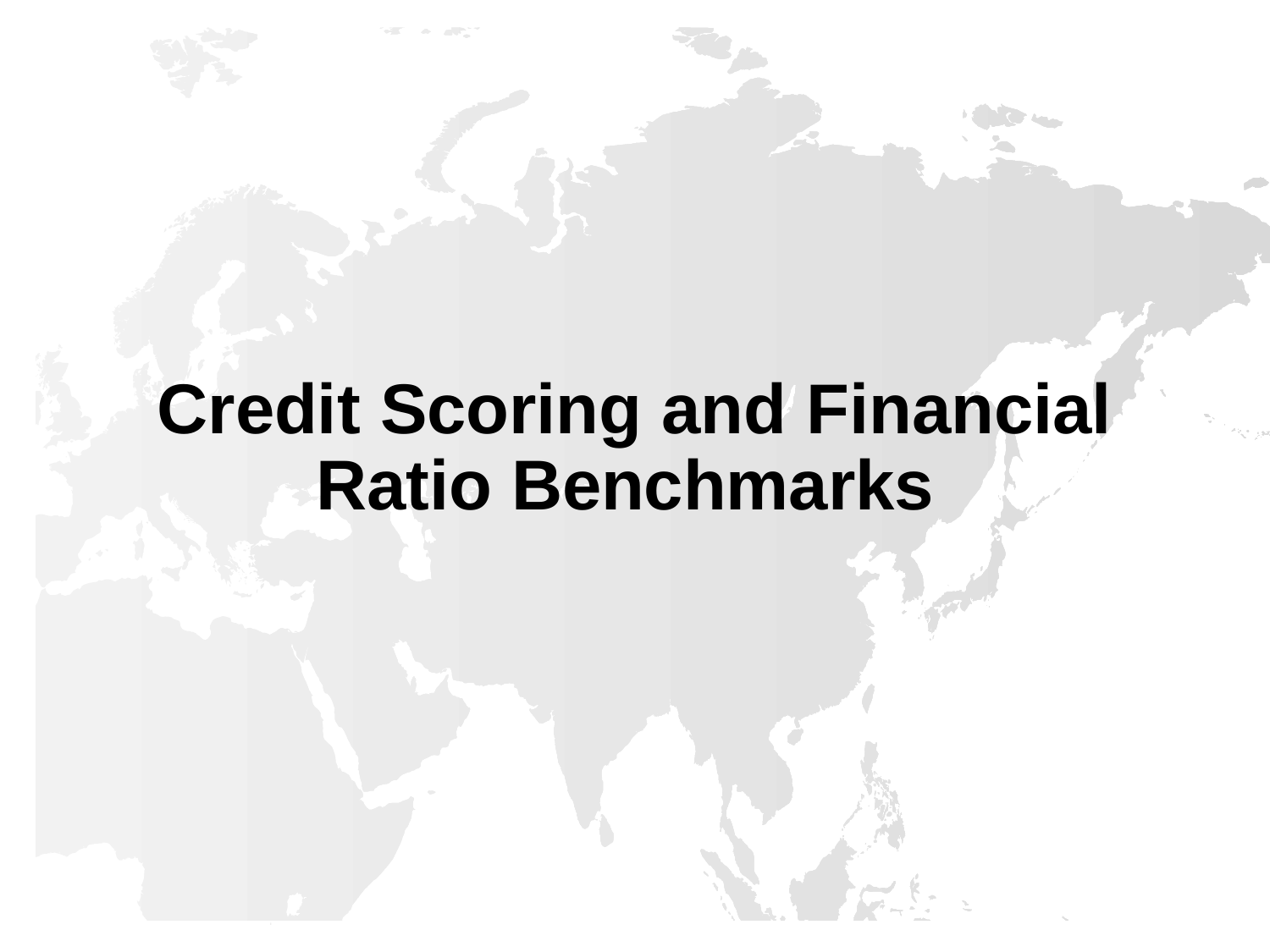

# Credit Scoring and Financial Ratio Benchmarks